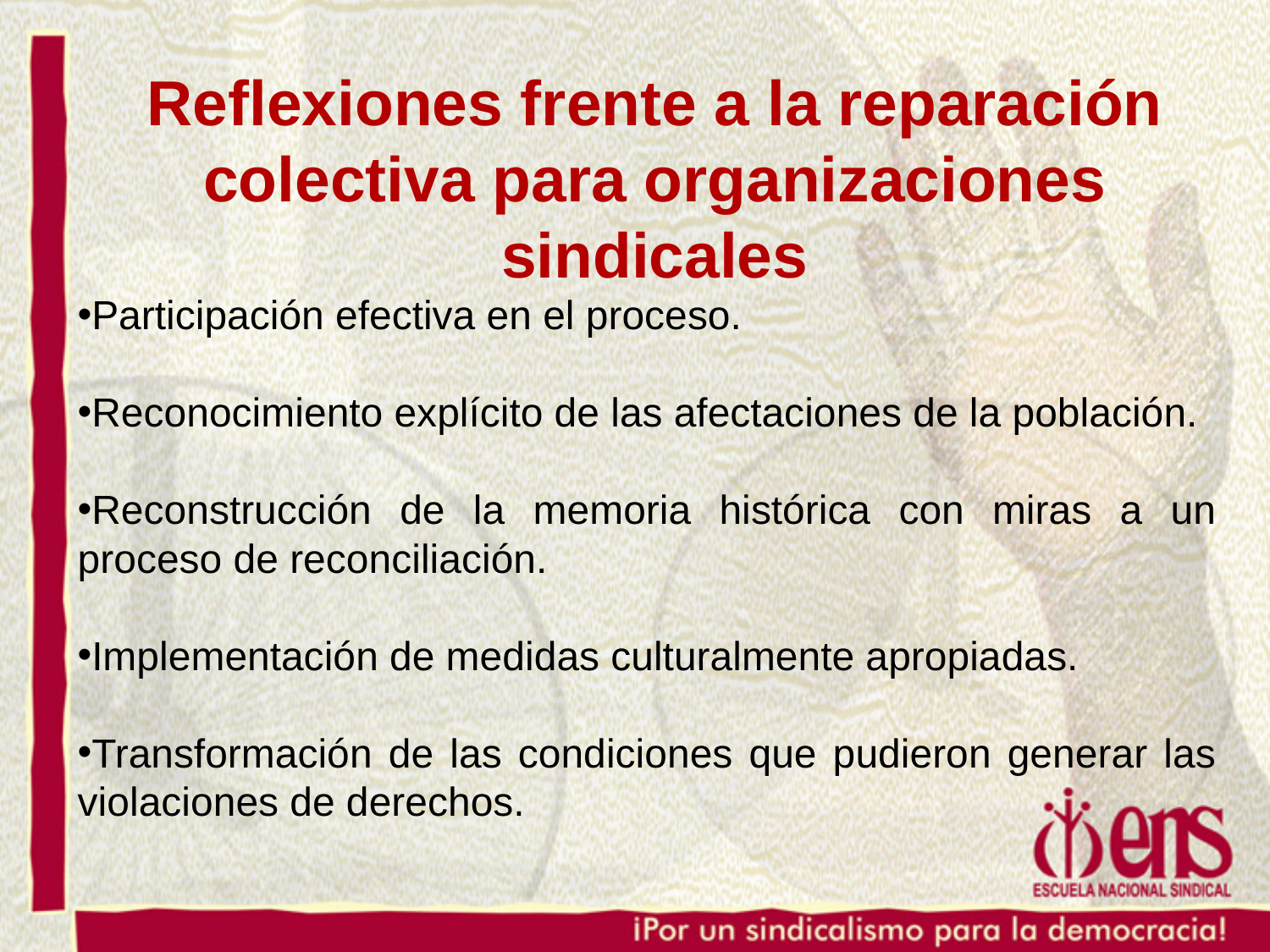

Reflexiones frente a la reparación colectiva para organizaciones sindicales
Participación efectiva en el proceso.

Reconocimiento explícito de las afectaciones de la población.

Reconstrucción de la memoria histórica con miras a un proceso de reconciliación.

Implementación de medidas culturalmente apropiadas.

Transformación de las condiciones que pudieron generar las violaciones de derechos.